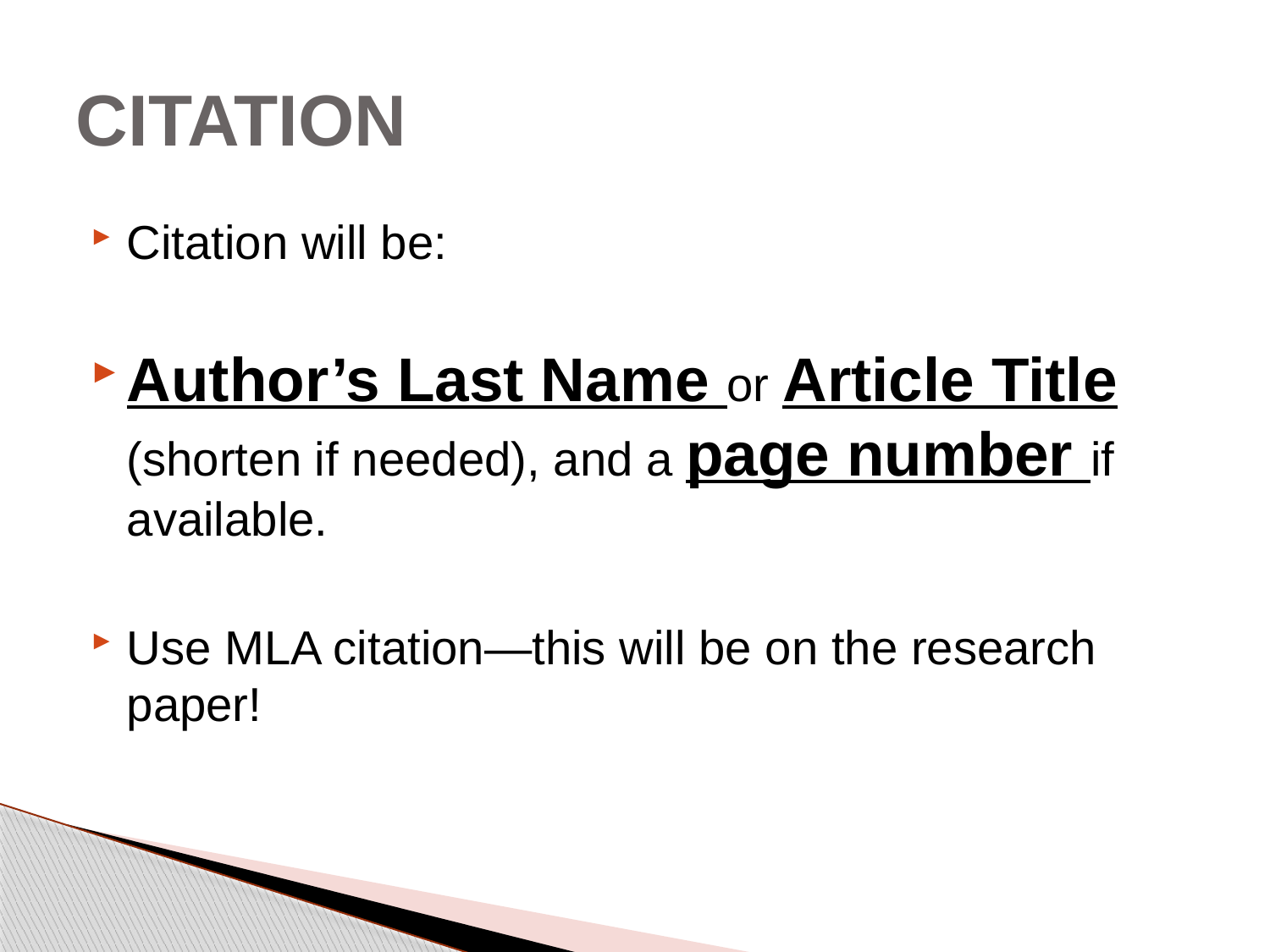

# CITATION
Citation will be:

Author’s Last Name or Article Title (shorten if needed), and a page number if available.

Use MLA citation—this will be on the research paper!